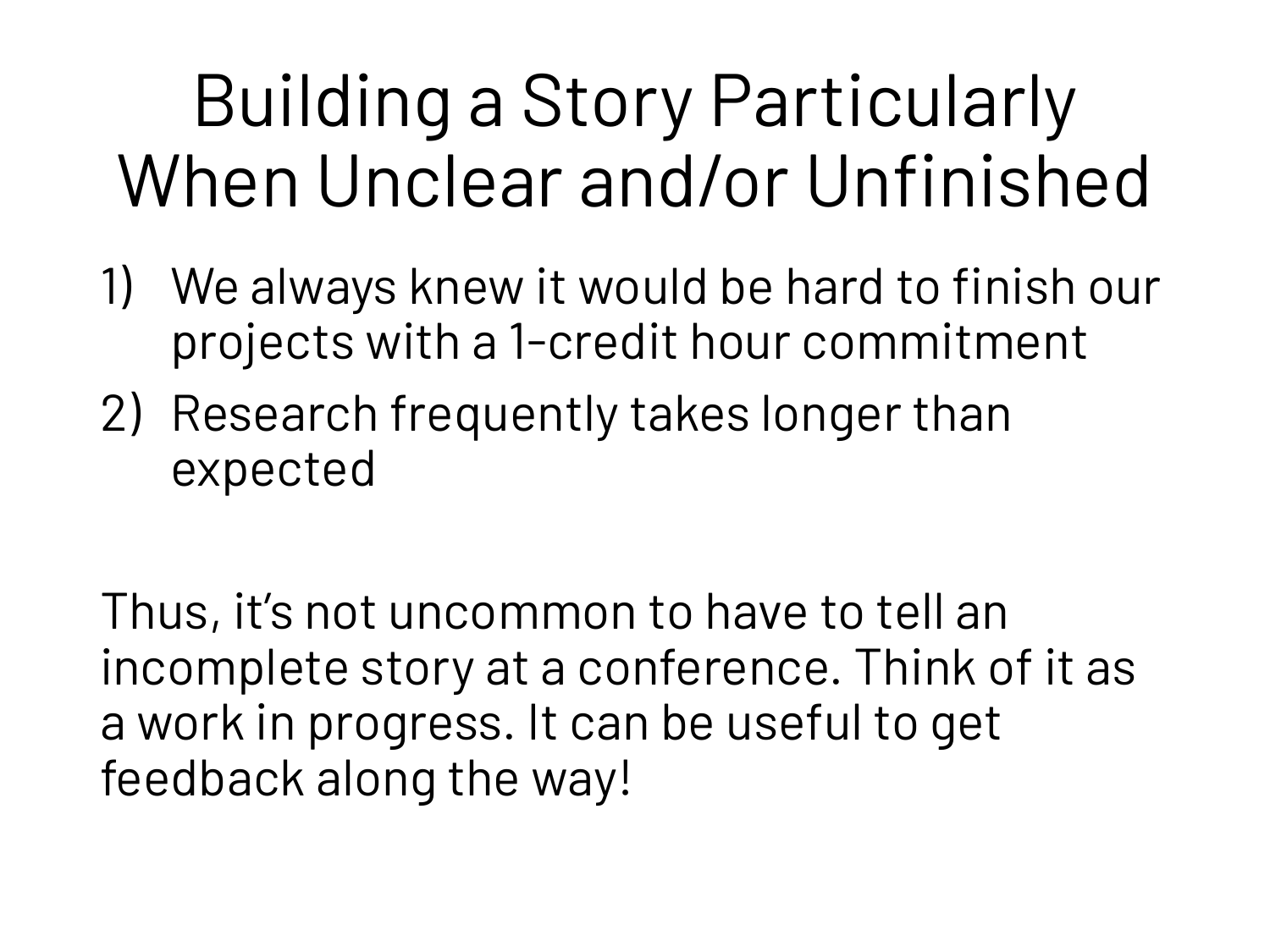

# Building a Story Particularly When Unclear and/or Unfinished
We always knew it would be hard to finish our projects with a 1-credit hour commitment
Research frequently takes longer than expected

Thus, it’s not uncommon to have to tell an incomplete story at a conference. Think of it as a work in progress. It can be useful to get feedback along the way!